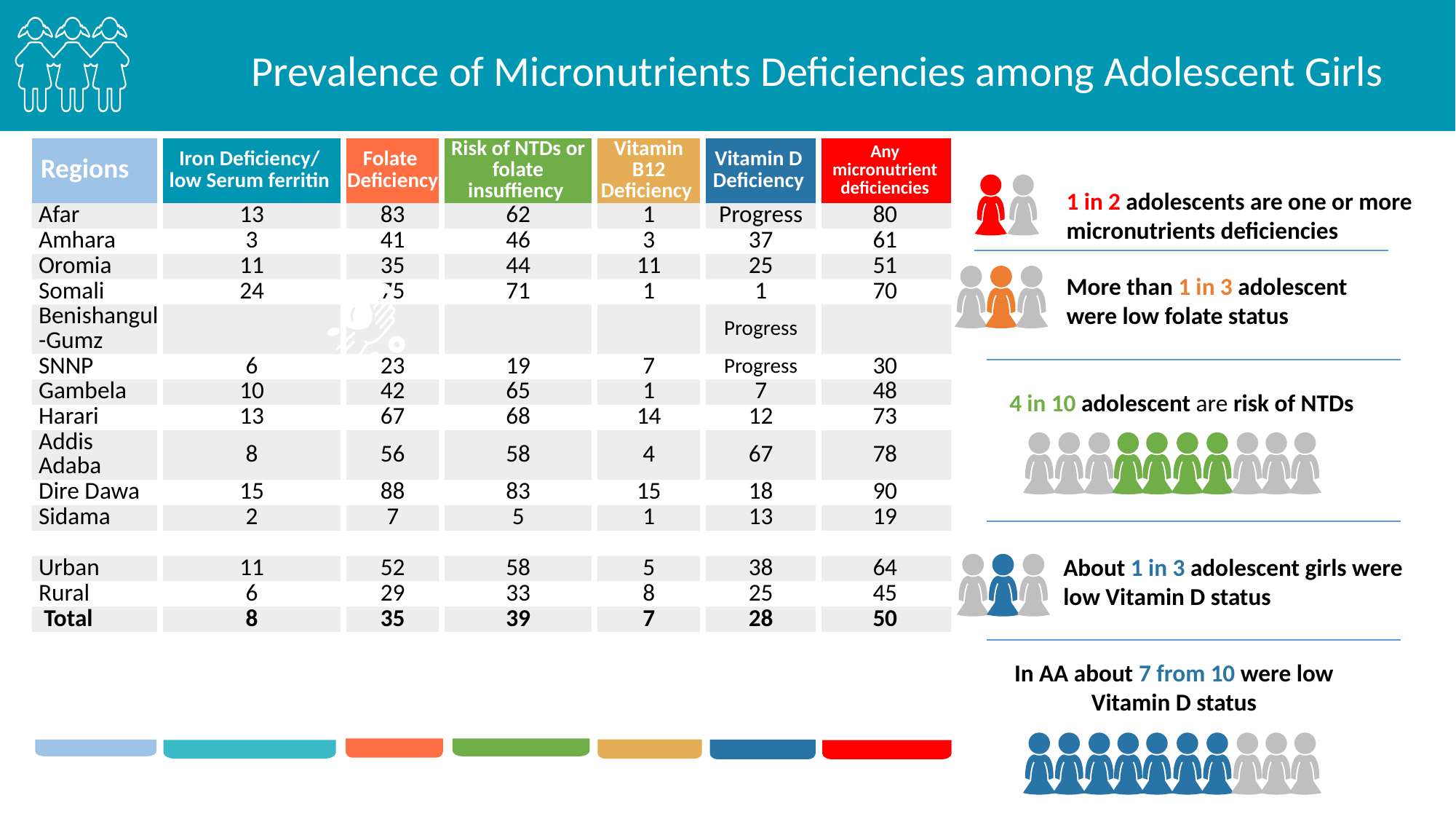

Prevalence of Micronutrients Deficiencies among Adolescent Girls
| Regions | Iron Deficiency/ low Serum ferritin | Folate Deficiency | Risk of NTDs or folate insuffiency | Vitamin B12 Deficiency | Vitamin D Deficiency | Any micronutrient deficiencies |
| --- | --- | --- | --- | --- | --- | --- |
| Afar | 13 | 83 | 62 | 1 | Progress | 80 |
| Amhara | 3 | 41 | 46 | 3 | 37 | 61 |
| Oromia | 11 | 35 | 44 | 11 | 25 | 51 |
| Somali | 24 | 75 | 71 | 1 | 1 | 70 |
| Benishangul-Gumz |  |  |  |  | Progress |  |
| SNNP | 6 | 23 | 19 | 7 | Progress | 30 |
| Gambela | 10 | 42 | 65 | 1 | 7 | 48 |
| Harari | 13 | 67 | 68 | 14 | 12 | 73 |
| Addis Adaba | 8 | 56 | 58 | 4 | 67 | 78 |
| Dire Dawa | 15 | 88 | 83 | 15 | 18 | 90 |
| Sidama | 2 | 7 | 5 | 1 | 13 | 19 |
|  |  |  |  |  |  |  |
| Urban | 11 | 52 | 58 | 5 | 38 | 64 |
| Rural | 6 | 29 | 33 | 8 | 25 | 45 |
| Total | 8 | 35 | 39 | 7 | 28 | 50 |

1 in 2 adolescents are one or more micronutrients deficiencies
More than 1 in 3 adolescent were low folate status

4 in 10 adolescent are risk of NTDs

About 1 in 3 adolescent girls were low Vitamin D status

In AA about 7 from 10 were low Vitamin D status